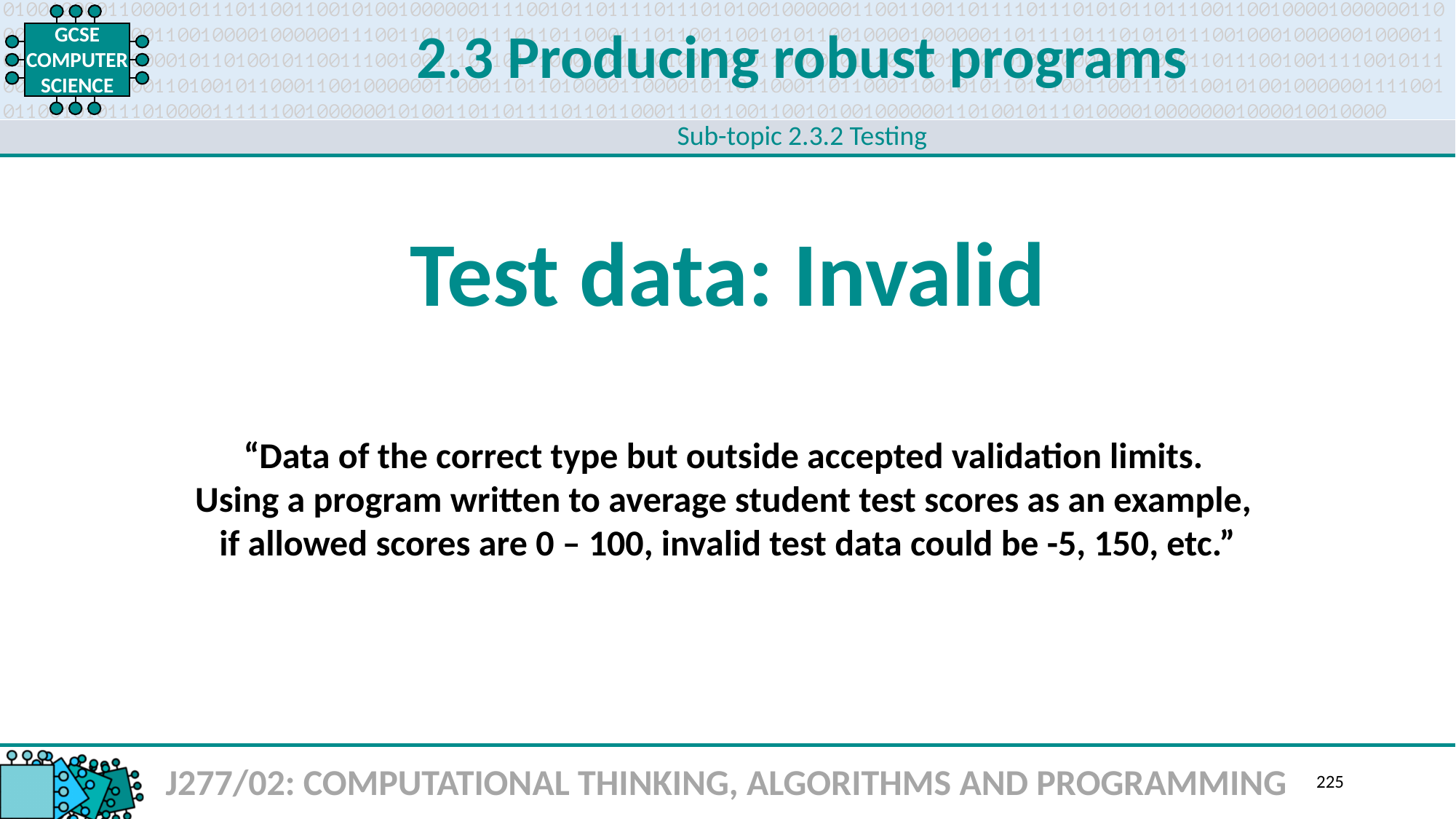

2.3 Producing robust programs
Sub-topic 2.3.2 Testing
Test data: Invalid
“Data of the correct type but outside accepted validation limits.
Using a program written to average student test scores as an example,
if allowed scores are 0 – 100, invalid test data could be -5, 150, etc.”
J277/02: COMPUTATIONAL THINKING, ALGORITHMS AND PROGRAMMING
225